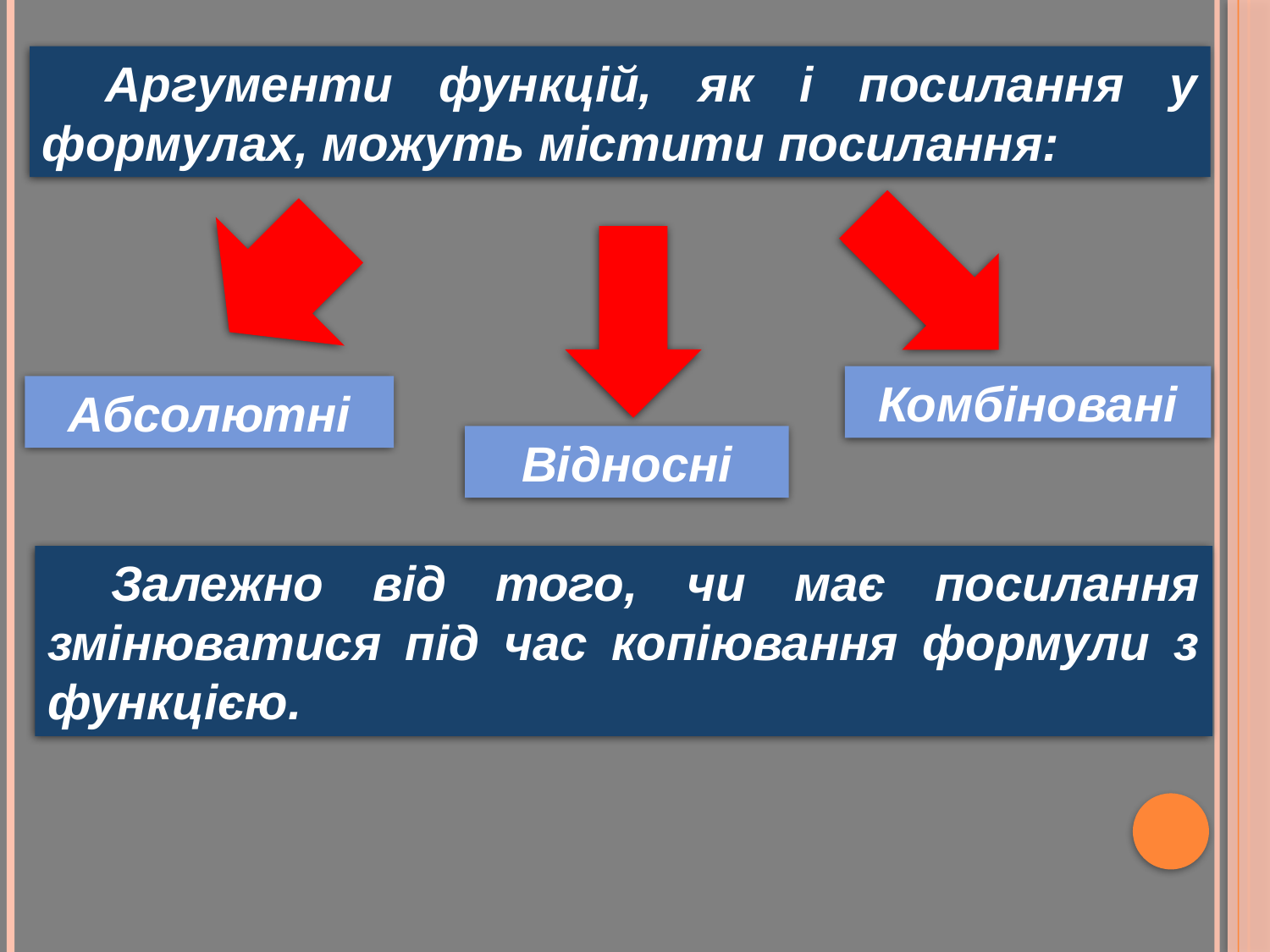

Аргументи функцій, як і посилання у формулах, можуть містити посилання:

Комбіновані
Абсолютні
Відносні
Залежно від того, чи має посилання змінюватися під час копіювання формули з функцією.